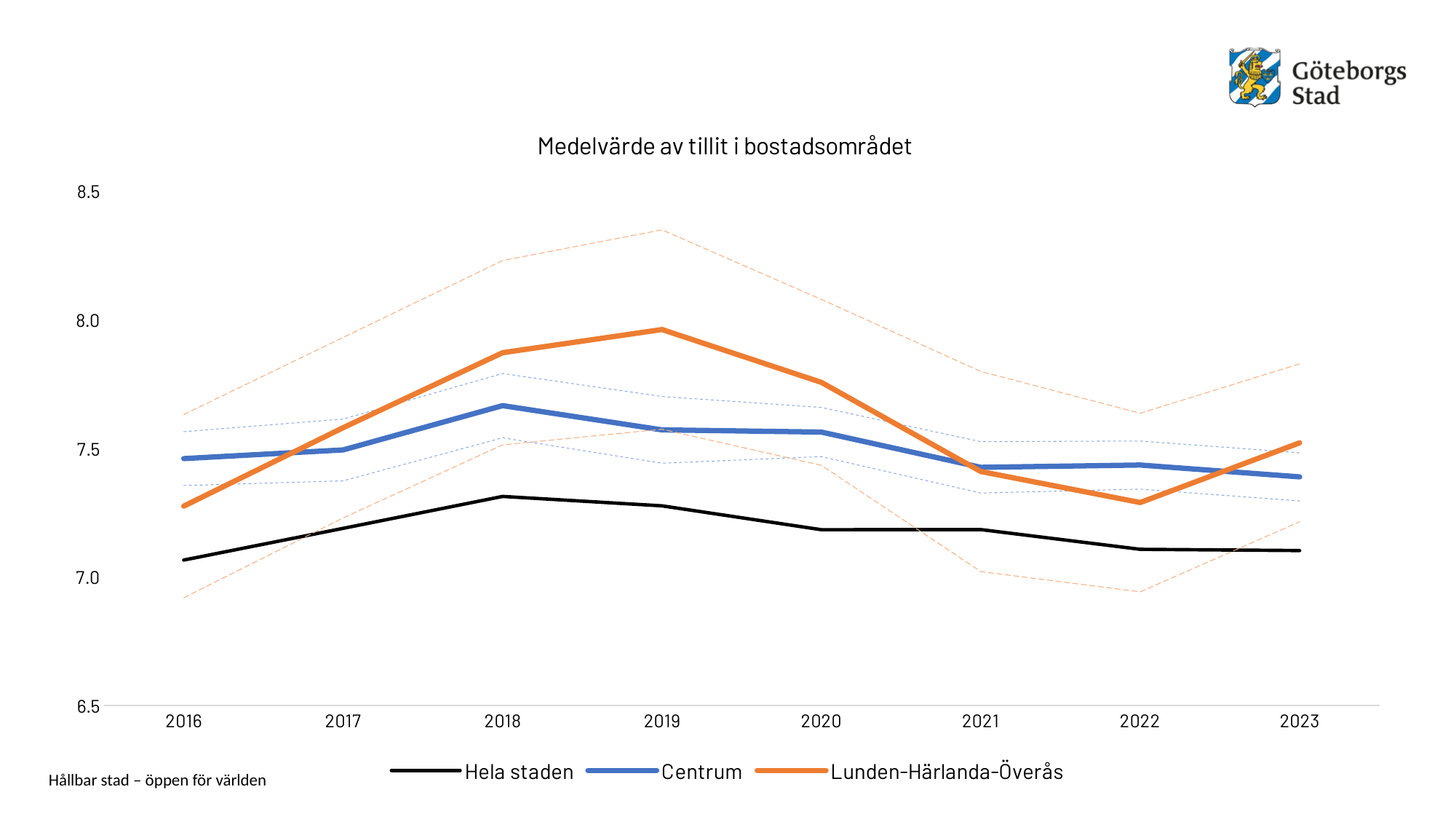

### Chart: Medelvärde av tillit i bostadsområdet

| Category | Hela staden | Centrum | Centrum - låg | Centrum - hög | Lunden-Härlanda-Överås | Lunden-Härlanda-Överås - låg | Lunden-Härlanda-Överås - hög |
|---|---|---|---|---|---|---|---|
| 2016 | 7.065269 | 7.459893 | 7.355014 | 7.564772 | 7.275 | 6.918568 | 7.631432 |
| 2017 | 7.188715 | 7.493646 | 7.373368 | 7.613924 | 7.580247 | 7.229165 | 7.931329 |
| 2018 | 7.312726 | 7.665957 | 7.540985 | 7.79093 | 7.871795 | 7.513319 | 8.230271 |
| 2019 | 7.276037 | 7.571732 | 7.44195 | 7.701514 | 7.962025 | 7.574307 | 8.349743 |
| 2020 | 7.18326 | 7.563265 | 7.467505 | 7.659026 | 7.756522 | 7.433814 | 8.079229 |
| 2021 | 7.183828 | 7.425912 | 7.325858 | 7.525965 | 7.409639 | 7.020509 | 7.798768 |
| 2022 | 7.107064 | 7.43484 | 7.341203 | 7.528476 | 7.289063 | 6.941698 | 7.636427 |
| 2023 | 7.102284 | 7.388784 | 7.295166 | 7.482402 | 7.521368 | 7.214179 | 7.828556 |